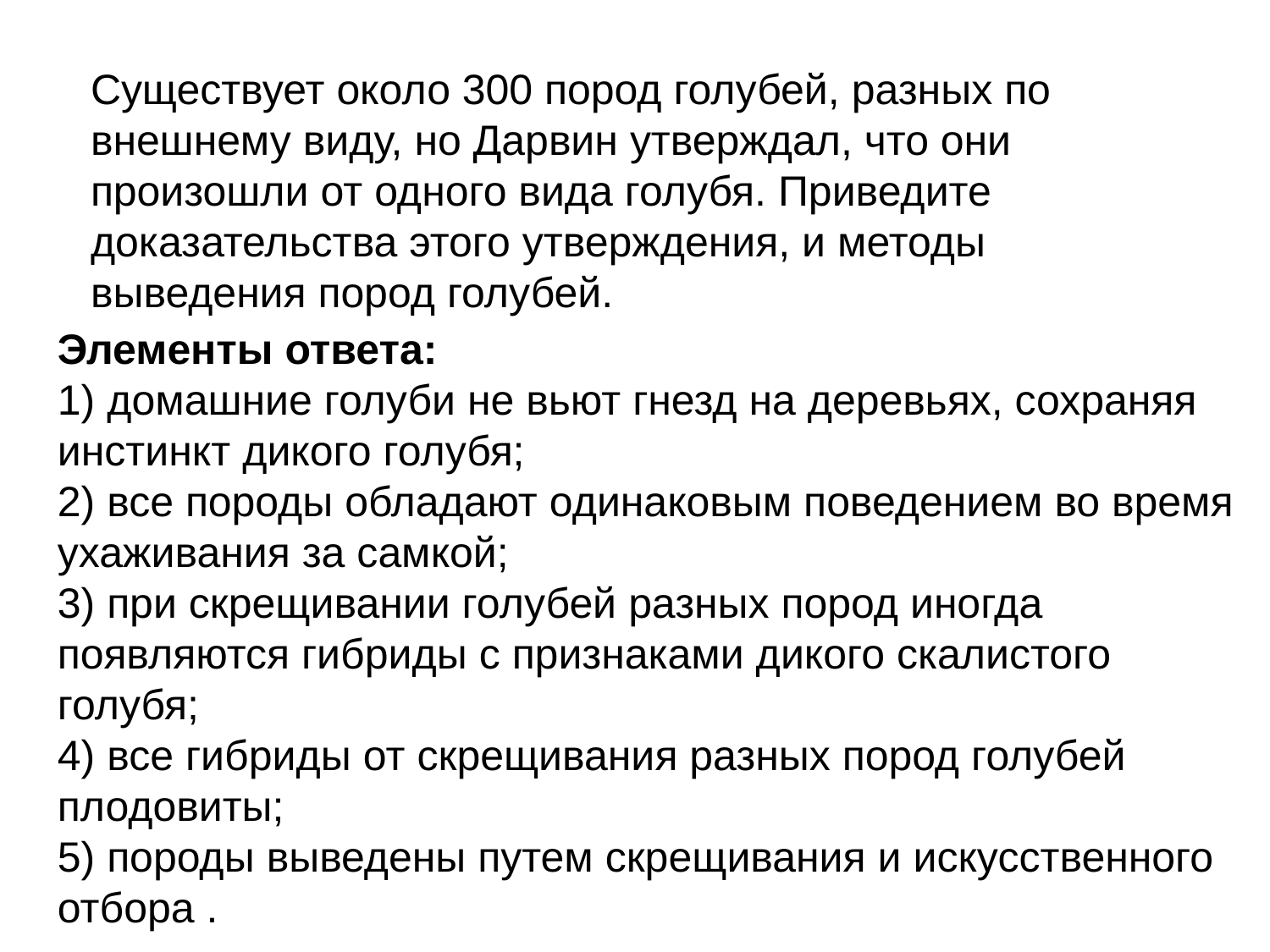

Существует около 300 пород голубей, разных по внешнему виду, но Дарвин утверждал, что они произошли от одного вида голубя. Приведите доказательства этого утверждения, и методы выведения пород голубей.
Элементы ответа:
1) домашние голуби не вьют гнезд на деревьях, сохраняя инстинкт дикого голубя;
2) все породы обладают одинаковым поведением во время ухаживания за самкой;
3) при скрещивании голубей разных пород иногда появляются гибриды с признаками дикого скалистого голубя;
4) все гибриды от скрещивания разных пород голубей плодовиты;
5) породы выведены путем скрещивания и искусственного отбора .